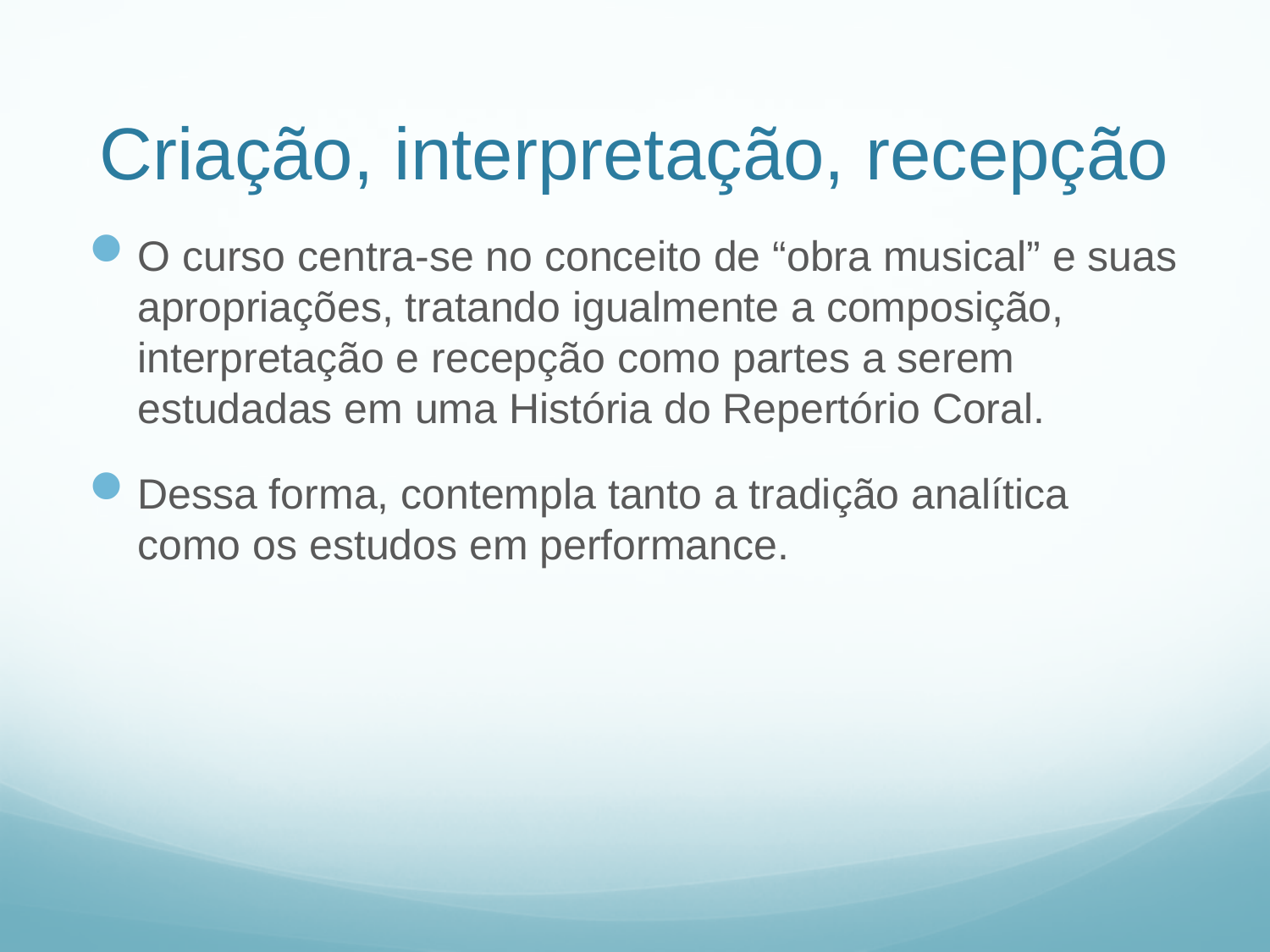

# Criação, interpretação, recepção
O curso centra-se no conceito de “obra musical” e suas apropriações, tratando igualmente a composição, interpretação e recepção como partes a serem estudadas em uma História do Repertório Coral.
Dessa forma, contempla tanto a tradição analítica como os estudos em performance.